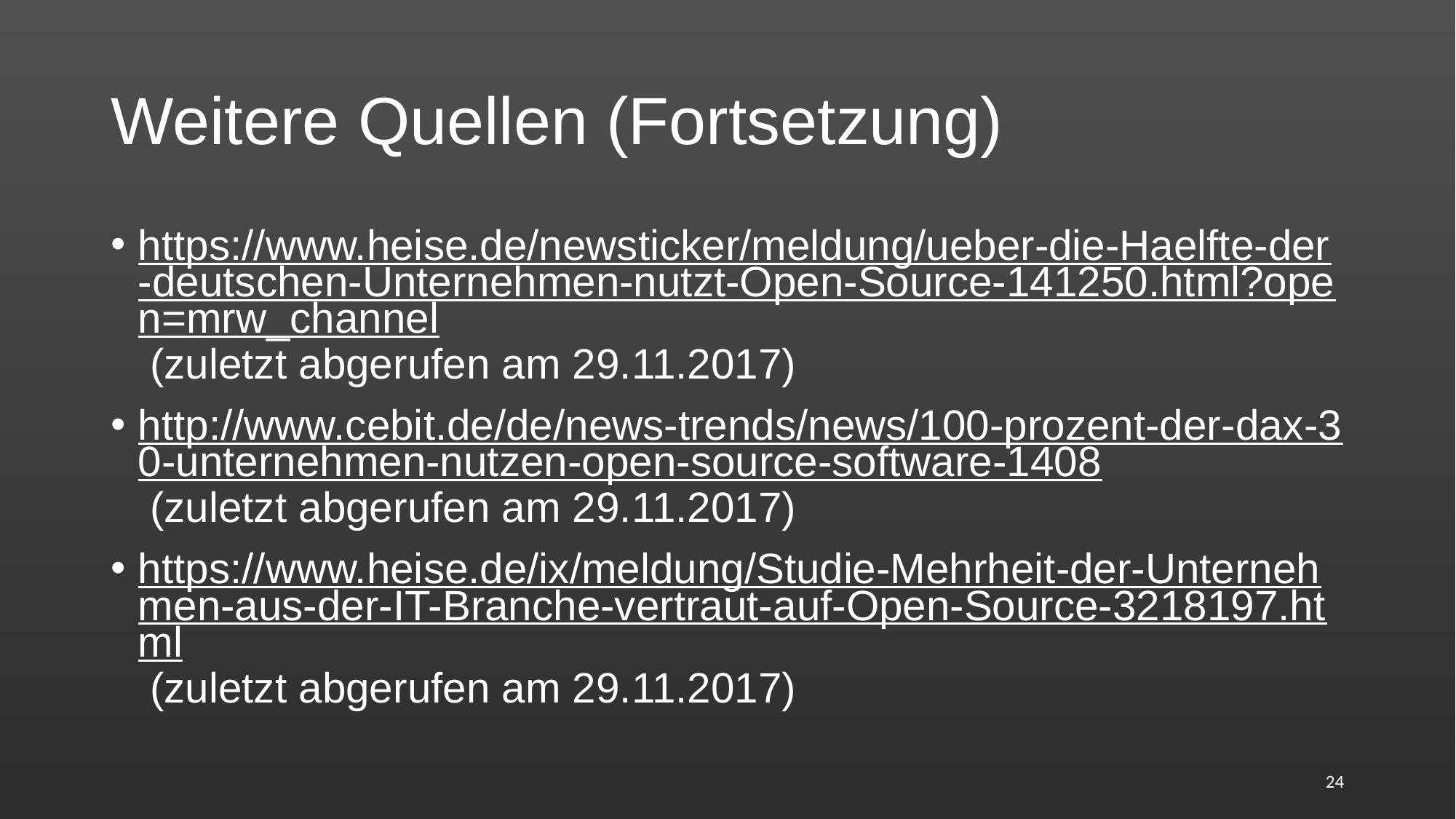

# Weitere Quellen (Fortsetzung)
https://www.heise.de/newsticker/meldung/ueber-die-Haelfte-der-deutschen-Unternehmen-nutzt-Open-Source-141250.html?open=mrw_channel (zuletzt abgerufen am 29.11.2017)
http://www.cebit.de/de/news-trends/news/100-prozent-der-dax-30-unternehmen-nutzen-open-source-software-1408 (zuletzt abgerufen am 29.11.2017)
https://www.heise.de/ix/meldung/Studie-Mehrheit-der-Unternehmen-aus-der-IT-Branche-vertraut-auf-Open-Source-3218197.html (zuletzt abgerufen am 29.11.2017)
24